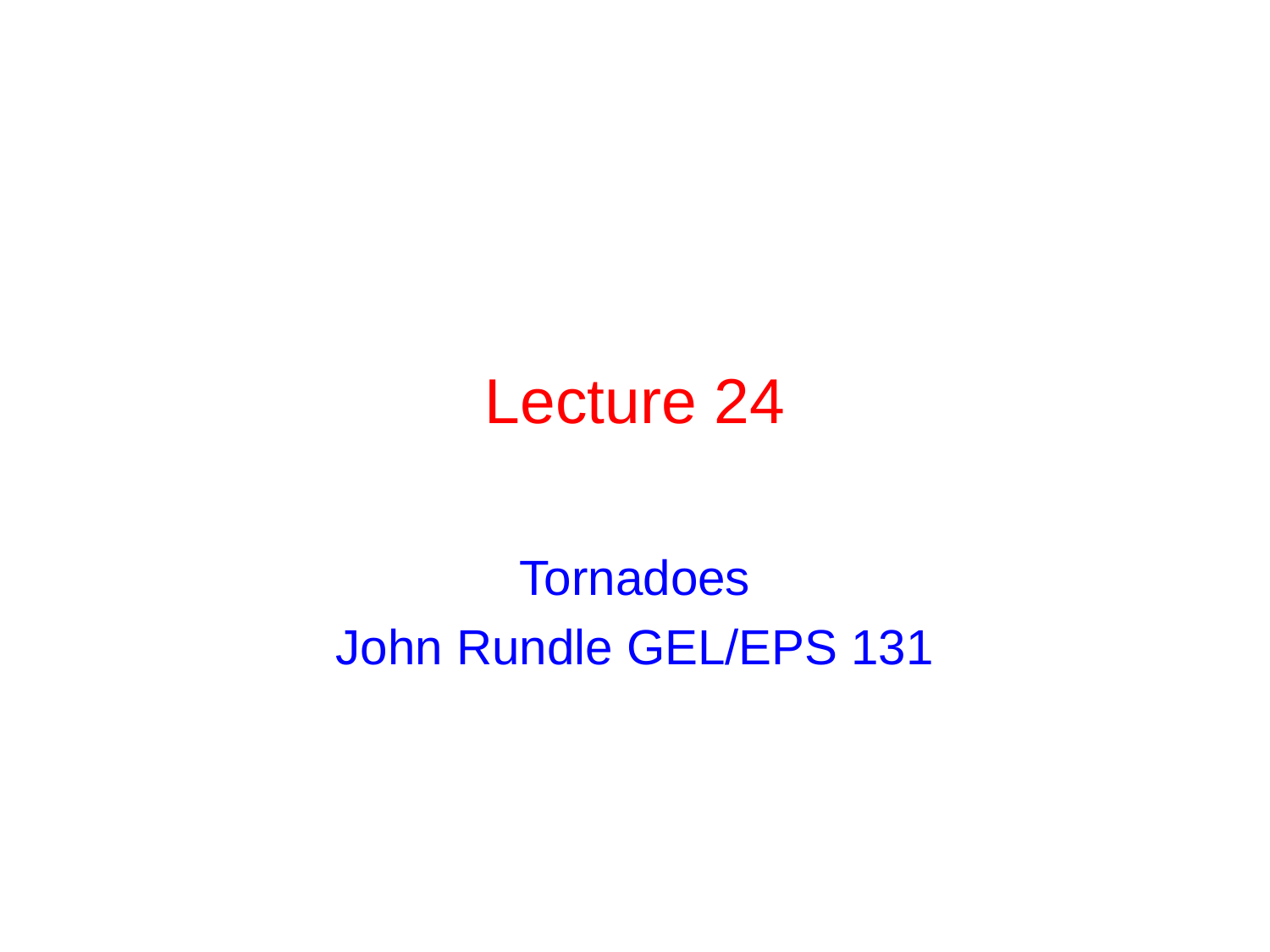

# Lecture 24
Tornadoes
John Rundle GEL/EPS 131